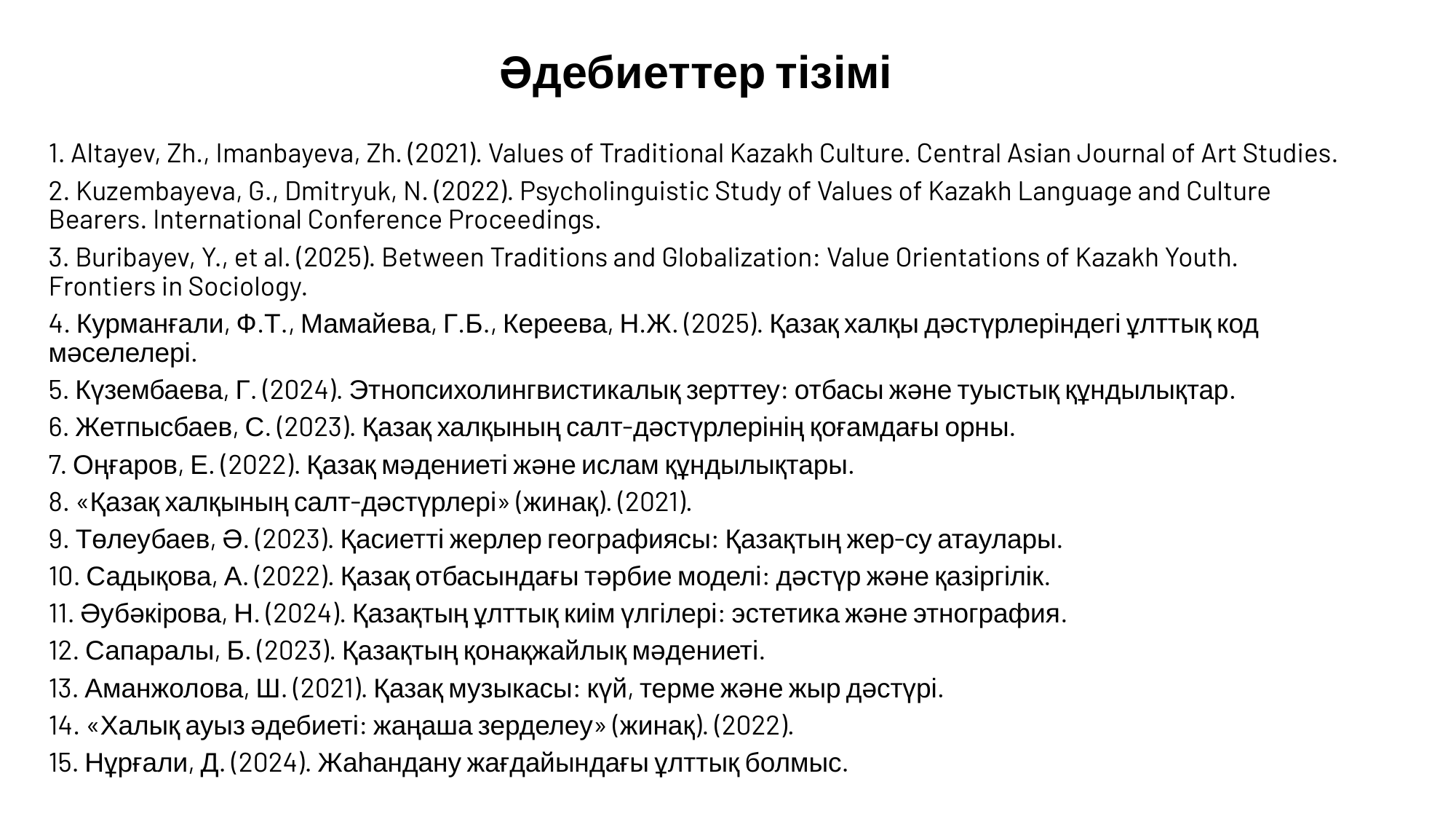

Әдебиеттер тізімі

1. Altayev, Zh., Imanbayeva, Zh. (2021). Values of Traditional Kazakh Culture. Central Asian Journal of Art Studies.
2. Kuzembayeva, G., Dmitryuk, N. (2022). Psycholinguistic Study of Values of Kazakh Language and Culture Bearers. International Conference Proceedings.
3. Buribayev, Y., et al. (2025). Between Traditions and Globalization: Value Orientations of Kazakh Youth. Frontiers in Sociology.
4. Курманғали, Ф.Т., Мамайева, Г.Б., Кереева, Н.Ж. (2025). Қазақ халқы дәстүрлеріндегі ұлттық код мәселелері.
5. Күзембаева, Г. (2024). Этнопсихолингвистикалық зерттеу: отбасы және туыстық құндылықтар.
6. Жетпысбаев, С. (2023). Қазақ халқының салт-дәстүрлерінің қоғамдағы орны.
7. Оңғаров, Е. (2022). Қазақ мәдениеті және ислам құндылықтары.
8. «Қазақ халқының салт-дәстүрлері» (жинақ). (2021).
9. Төлеубаев, Ә. (2023). Қасиетті жерлер географиясы: Қазақтың жер-су атаулары.
10. Садықова, А. (2022). Қазақ отбасындағы тәрбие моделі: дәстүр және қазіргілік.
11. Әубәкірова, Н. (2024). Қазақтың ұлттық киім үлгілері: эстетика және этнография.
12. Сапаралы, Б. (2023). Қазақтың қонақжайлық мәдениеті.
13. Аманжолова, Ш. (2021). Қазақ музыкасы: күй, терме және жыр дәстүрі.
14. «Халық ауыз әдебиеті: жаңаша зерделеу» (жинақ). (2022).
15. Нұрғали, Д. (2024). Жаһандану жағдайындағы ұлттық болмыс.